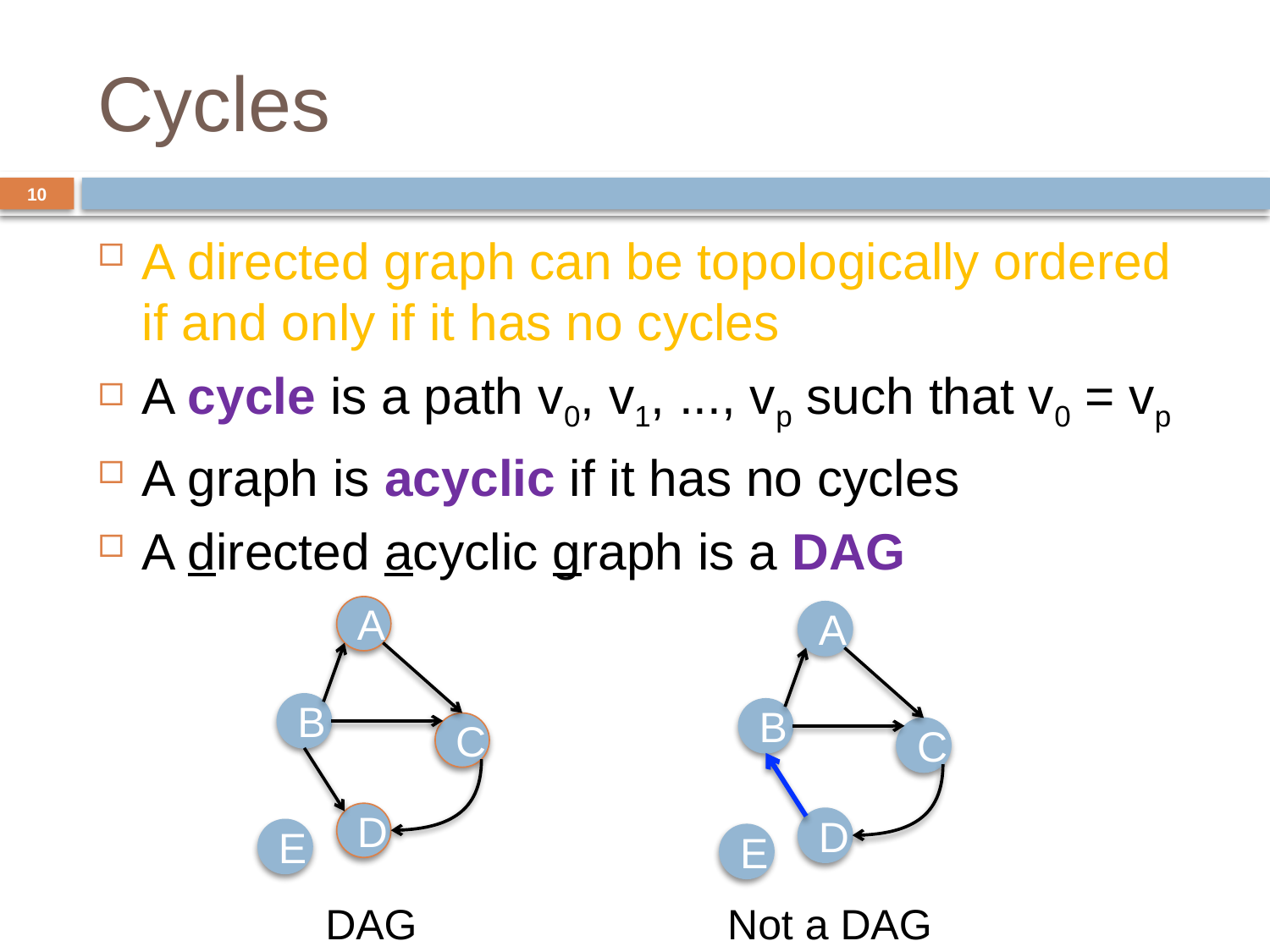

# Cycles
10
A directed graph can be topologically ordered if and only if it has no cycles
A cycle is a path v0, v1, ..., vp such that v0 = vp
A graph is acyclic if it has no cycles
A directed acyclic graph is a DAG
A
B
C
D
E
A
B
C
D
E
DAG
Not a DAG